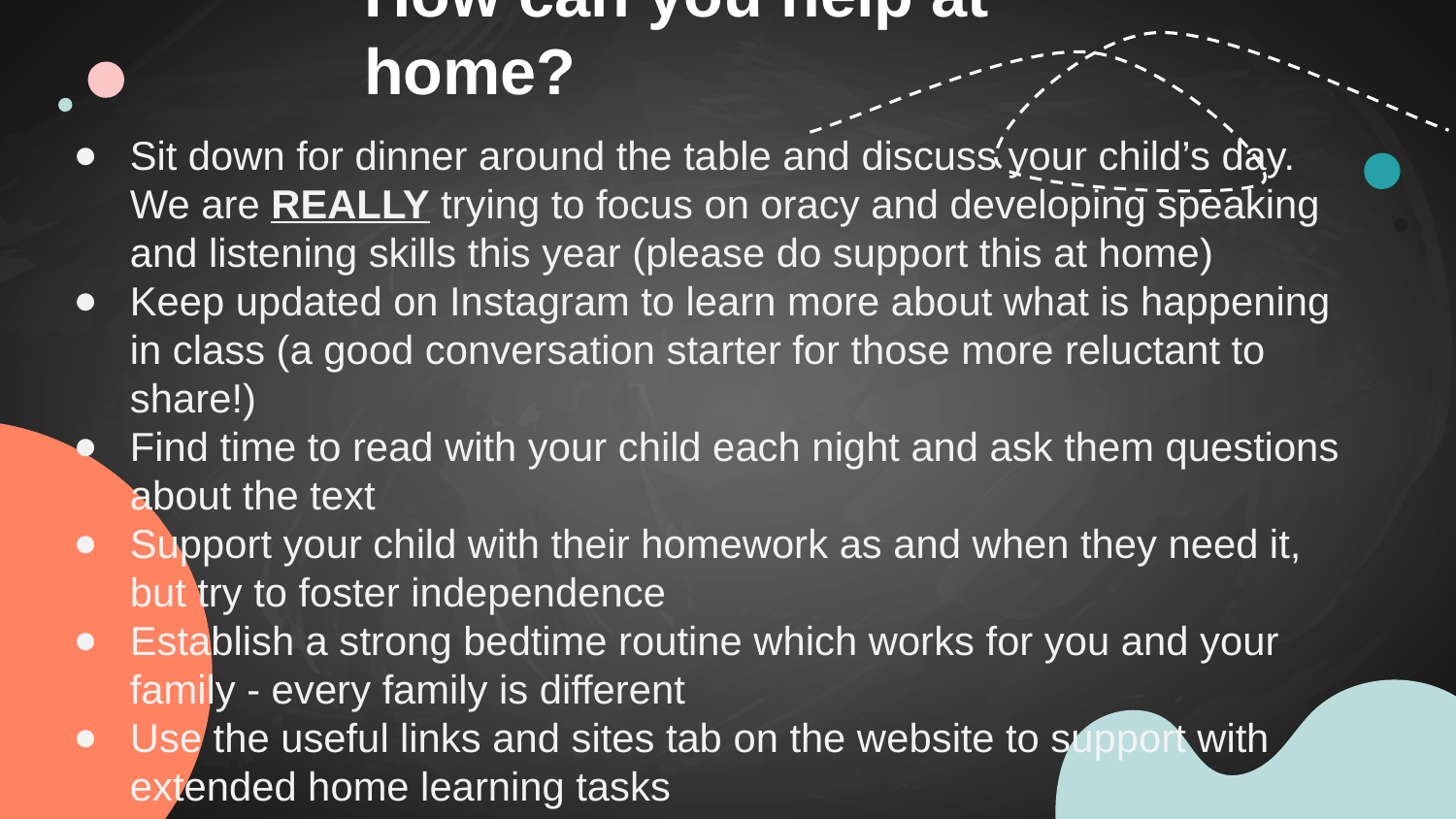

# How can you help at home?
Sit down for dinner around the table and discuss your child’s day. We are REALLY trying to focus on oracy and developing speaking and listening skills this year (please do support this at home)
Keep updated on Instagram to learn more about what is happening in class (a good conversation starter for those more reluctant to share!)
Find time to read with your child each night and ask them questions about the text
Support your child with their homework as and when they need it, but try to foster independence
Establish a strong bedtime routine which works for you and your family - every family is different
Use the useful links and sites tab on the website to support with extended home learning tasks